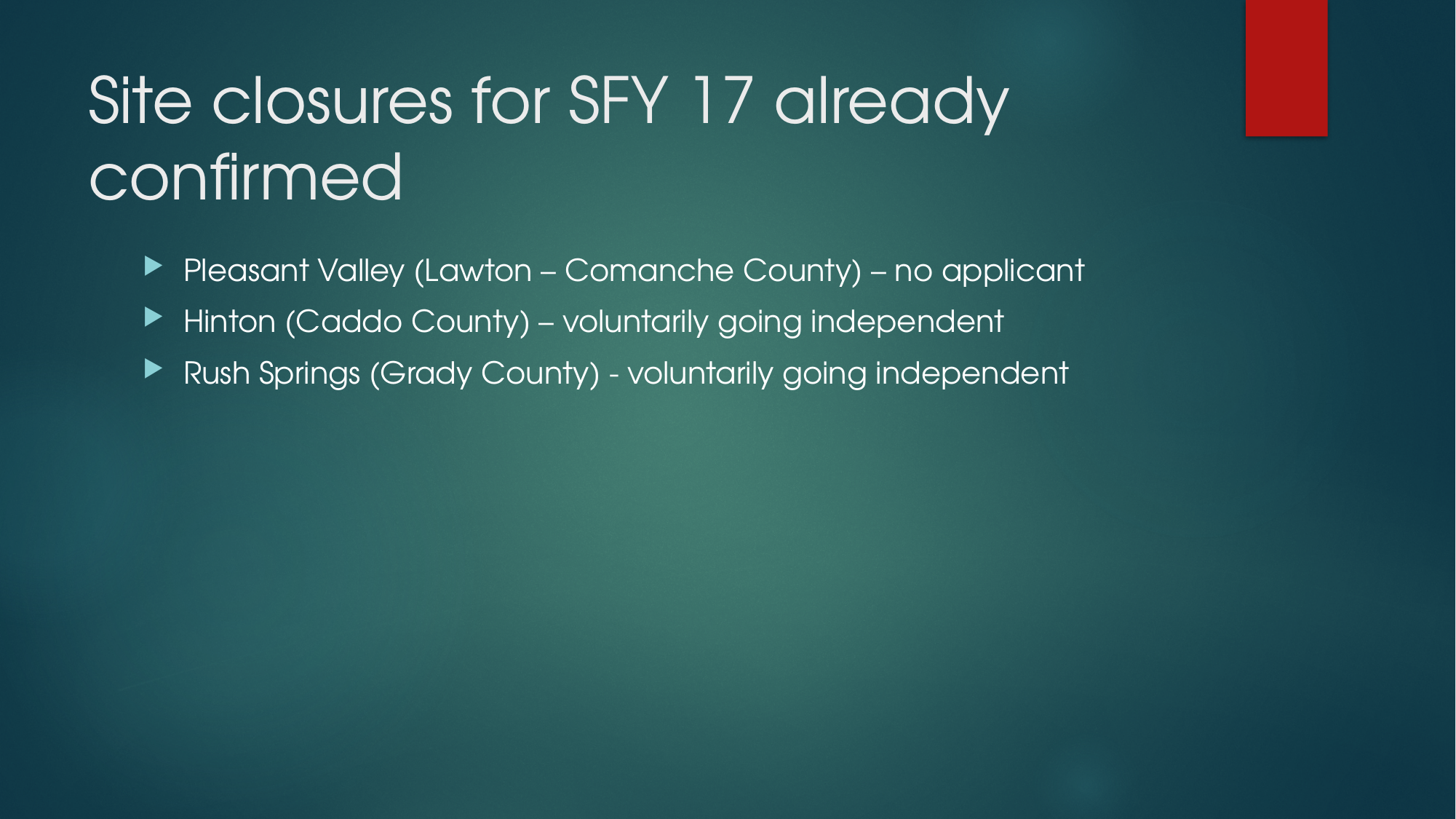

# Site closures for SFY 17 already confirmed
Pleasant Valley (Lawton – Comanche County) – no applicant
Hinton (Caddo County) – voluntarily going independent
Rush Springs (Grady County) - voluntarily going independent